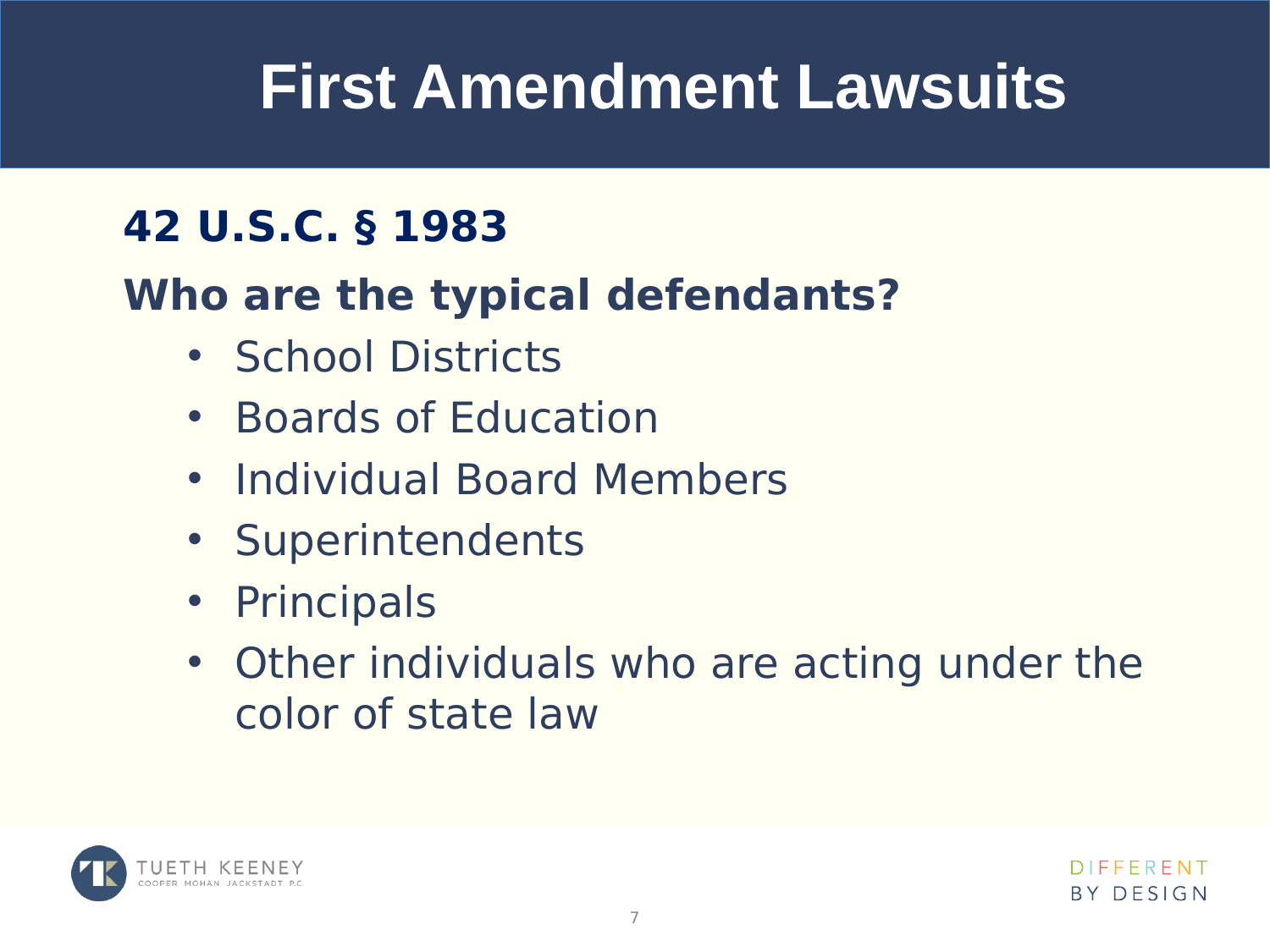

# First Amendment Lawsuits
42 U.S.C. § 1983
Who are the typical defendants?
School Districts
Boards of Education
Individual Board Members
Superintendents
Principals
Other individuals who are acting under the color of state law

7